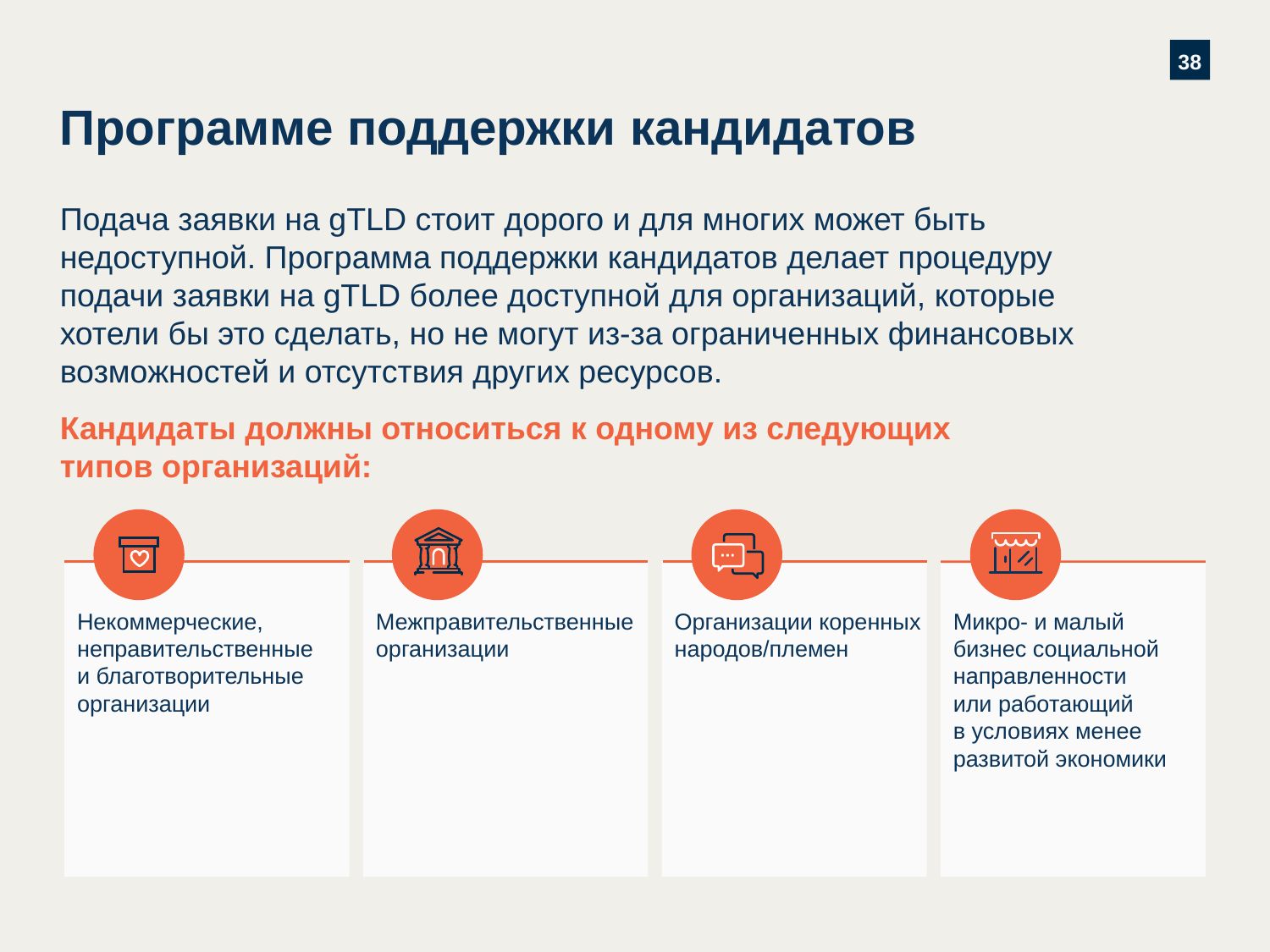

# Программе поддержки кандидатов
Подача заявки на gTLD стоит дорого и для многих может быть недоступной. Программа поддержки кандидатов делает процедуру подачи заявки на gTLD более доступной для организаций, которые хотели бы это сделать, но не могут из-за ограниченных финансовых возможностей и отсутствия других ресурсов.
Кандидаты должны относиться к одному из следующих типов организаций:

Межправительственные организации
Некоммерческие,
неправительственные
и благотворительные организации
Организации коренных народов/племен
Микро- и малый
бизнес социальной направленности
или работающий
в условиях менее развитой экономики